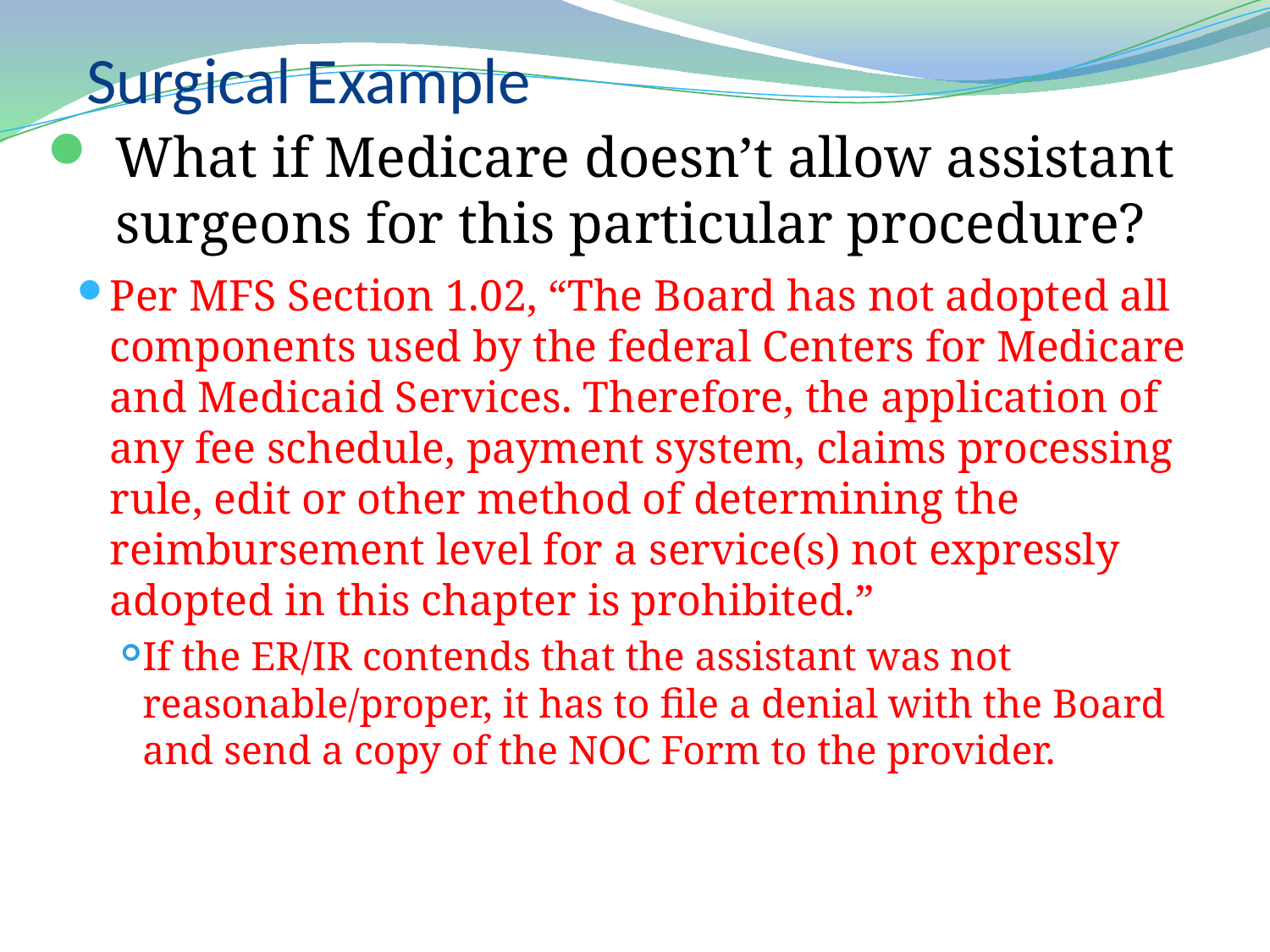

# Surgical Example
What if Medicare doesn’t allow assistant surgeons for this particular procedure?
Per MFS Section 1.02, “The Board has not adopted all components used by the federal Centers for Medicare and Medicaid Services. Therefore, the application of any fee schedule, payment system, claims processing rule, edit or other method of determining the reimbursement level for a service(s) not expressly adopted in this chapter is prohibited.”
If the ER/IR contends that the assistant was not reasonable/proper, it has to file a denial with the Board and send a copy of the NOC Form to the provider.